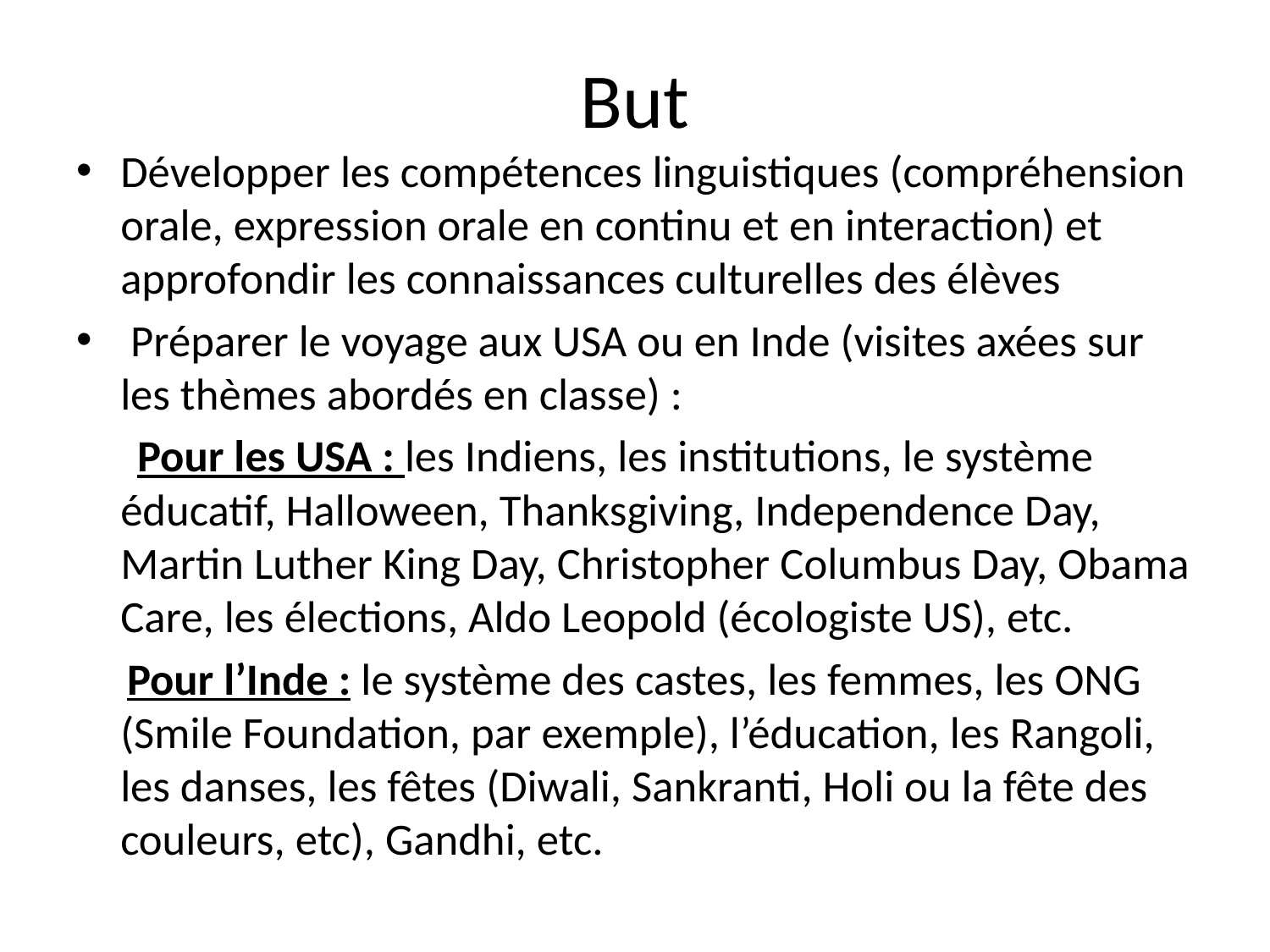

# But
Développer les compétences linguistiques (compréhension orale, expression orale en continu et en interaction) et approfondir les connaissances culturelles des élèves
 Préparer le voyage aux USA ou en Inde (visites axées sur les thèmes abordés en classe) :
      Pour les USA : les Indiens, les institutions, le système éducatif, Halloween, Thanksgiving, Independence Day, Martin Luther King Day, Christopher Columbus Day, Obama Care, les élections, Aldo Leopold (écologiste US), etc.
     Pour l’Inde : le système des castes, les femmes, les ONG (Smile Foundation, par exemple), l’éducation, les Rangoli, les danses, les fêtes (Diwali, Sankranti, Holi ou la fête des couleurs, etc), Gandhi, etc.